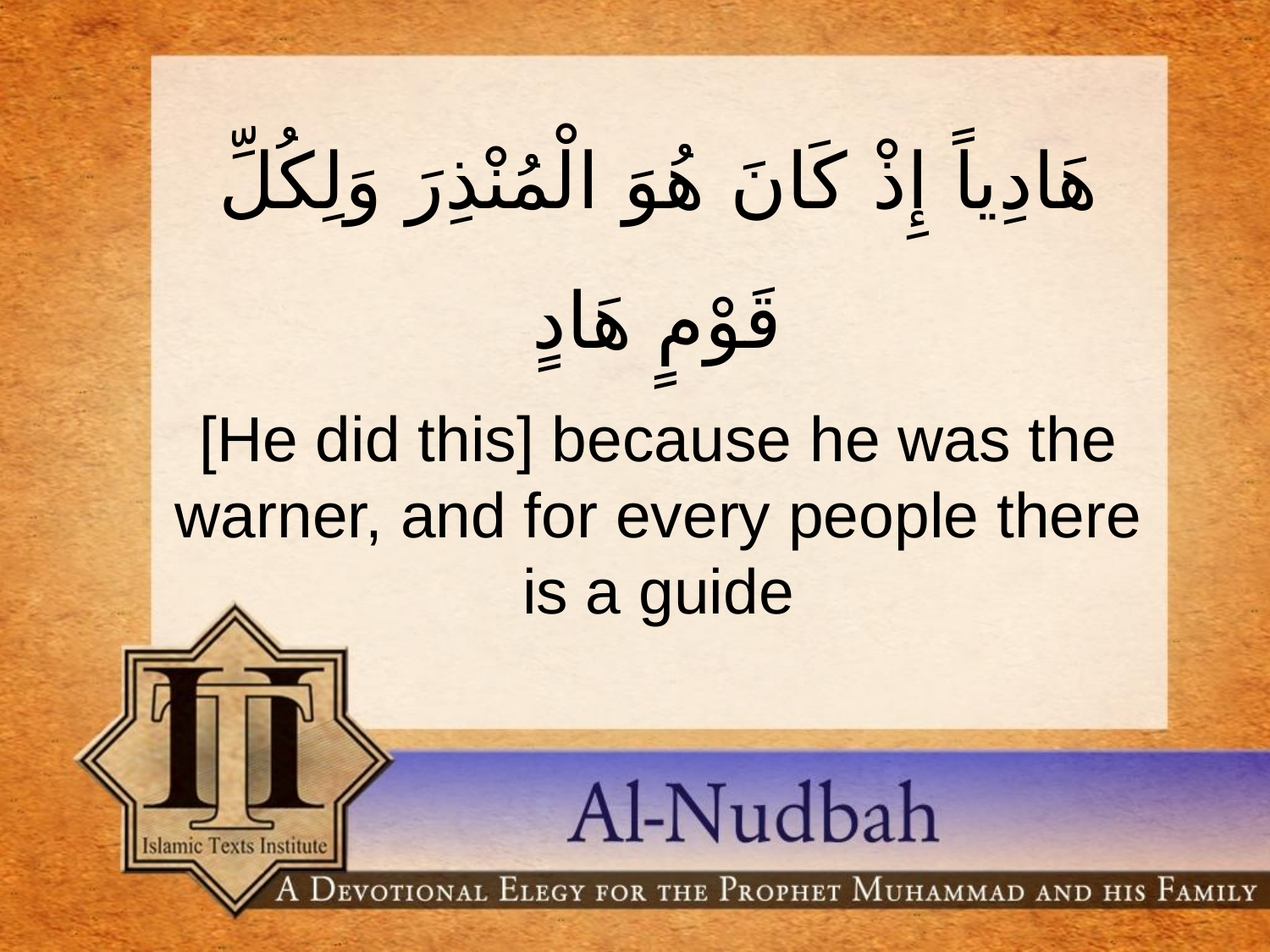

هَادِياً إِذْ كَانَ هُوَ الْمُنْذِرَ وَلِكُلِّ قَوْمٍ هَادٍ
[He did this] because he was the warner, and for every people there is a guide